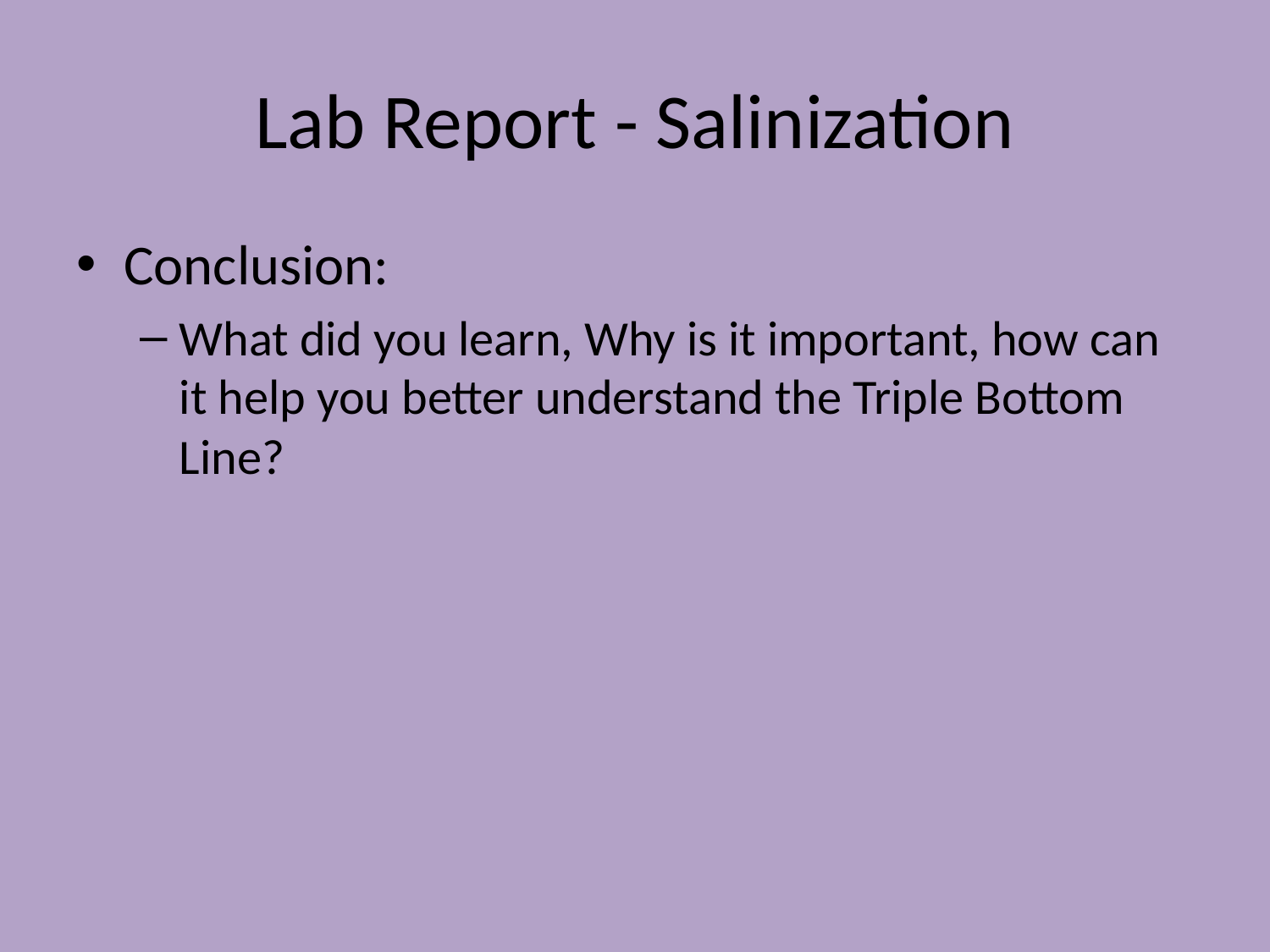

# Lab Report - Salinization
Conclusion:
What did you learn, Why is it important, how can it help you better understand the Triple Bottom Line?